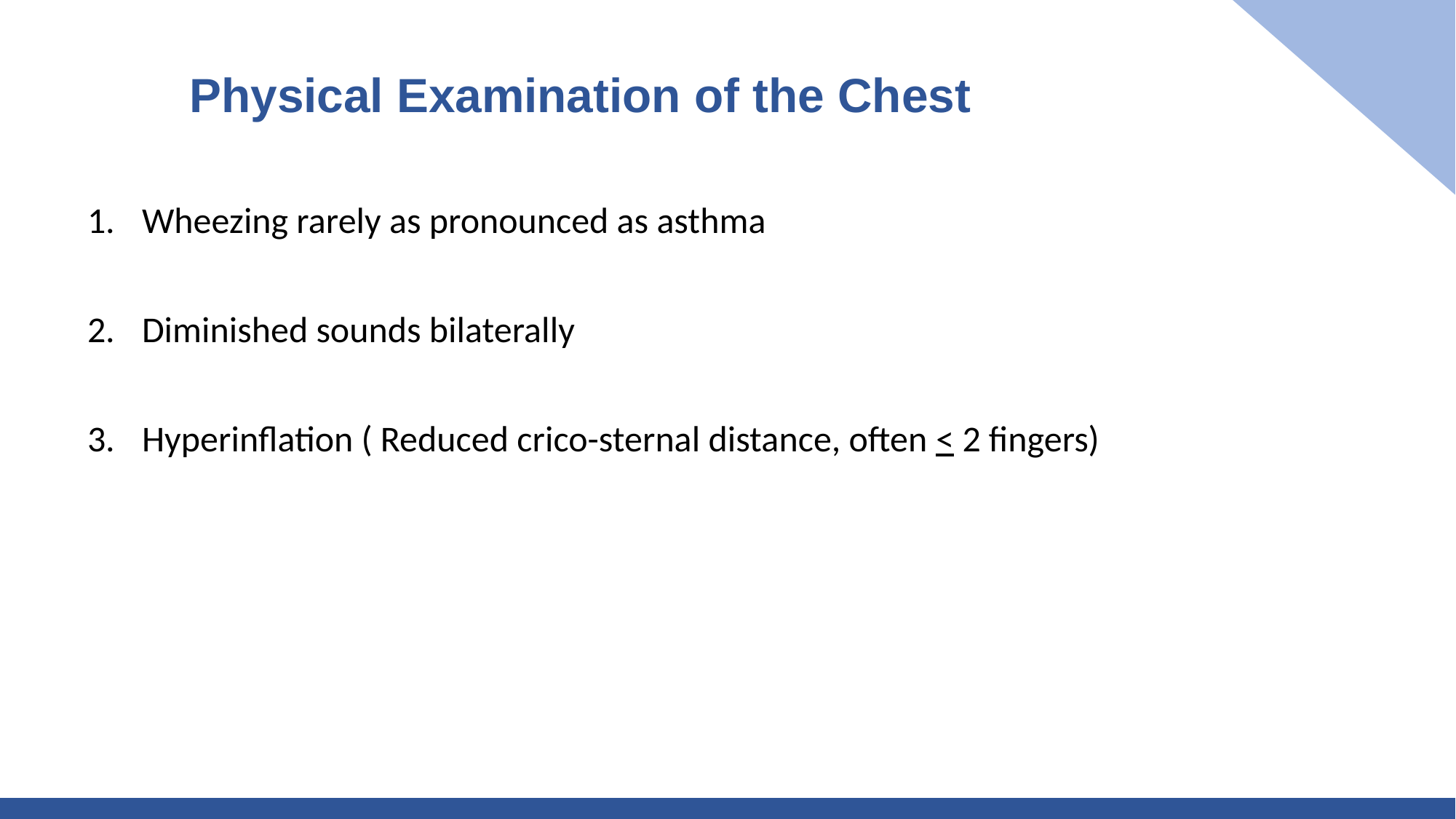

Physical Examination of the Chest
Wheezing rarely as pronounced as asthma

Diminished sounds bilaterally

Hyperinflation ( Reduced crico-sternal distance, often < 2 fingers)